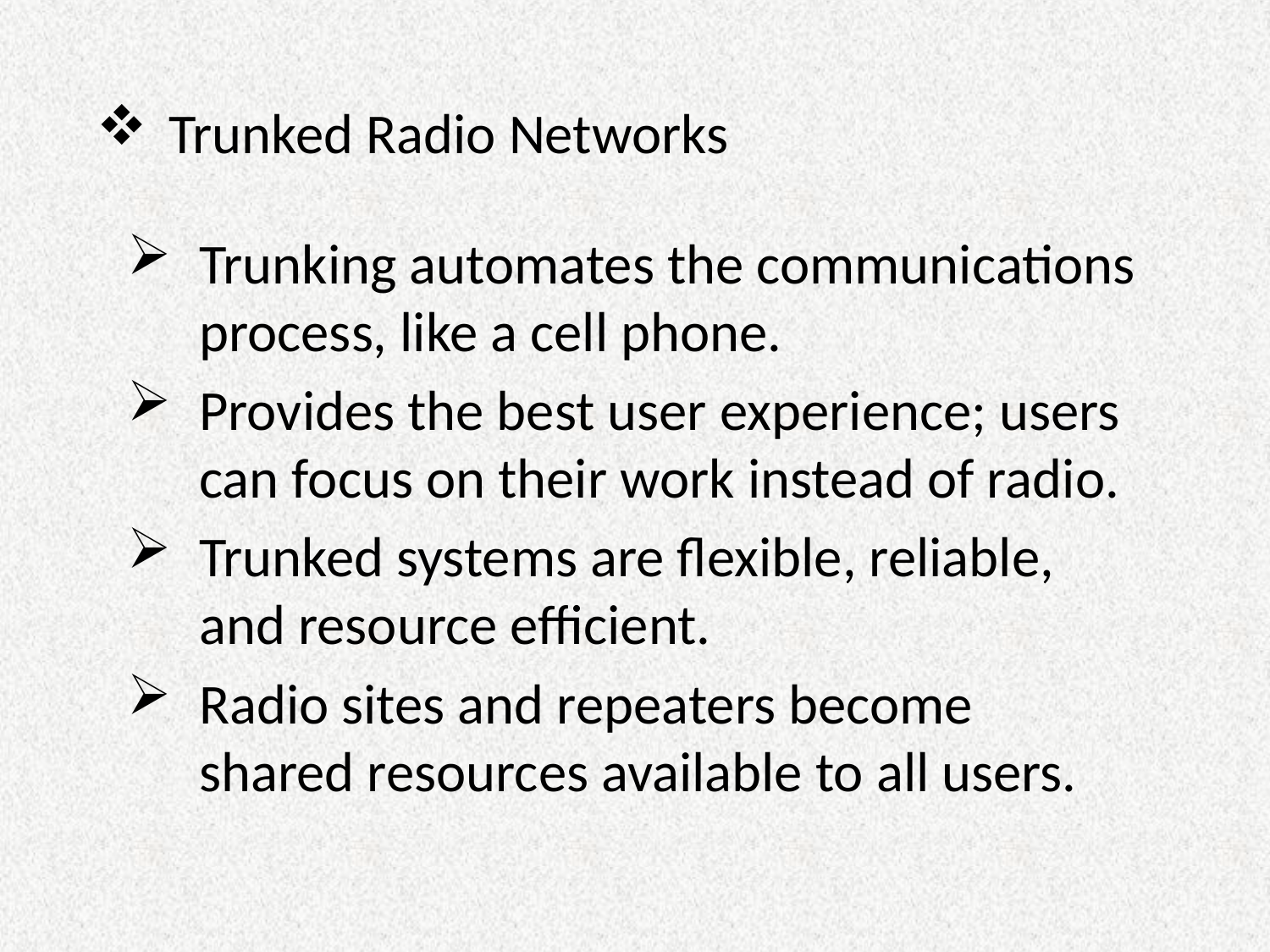

Trunked Radio Networks
Trunking automates the communications process, like a cell phone.
Provides the best user experience; users can focus on their work instead of radio.
Trunked systems are flexible, reliable, and resource efficient.
Radio sites and repeaters become  shared resources available to all users.